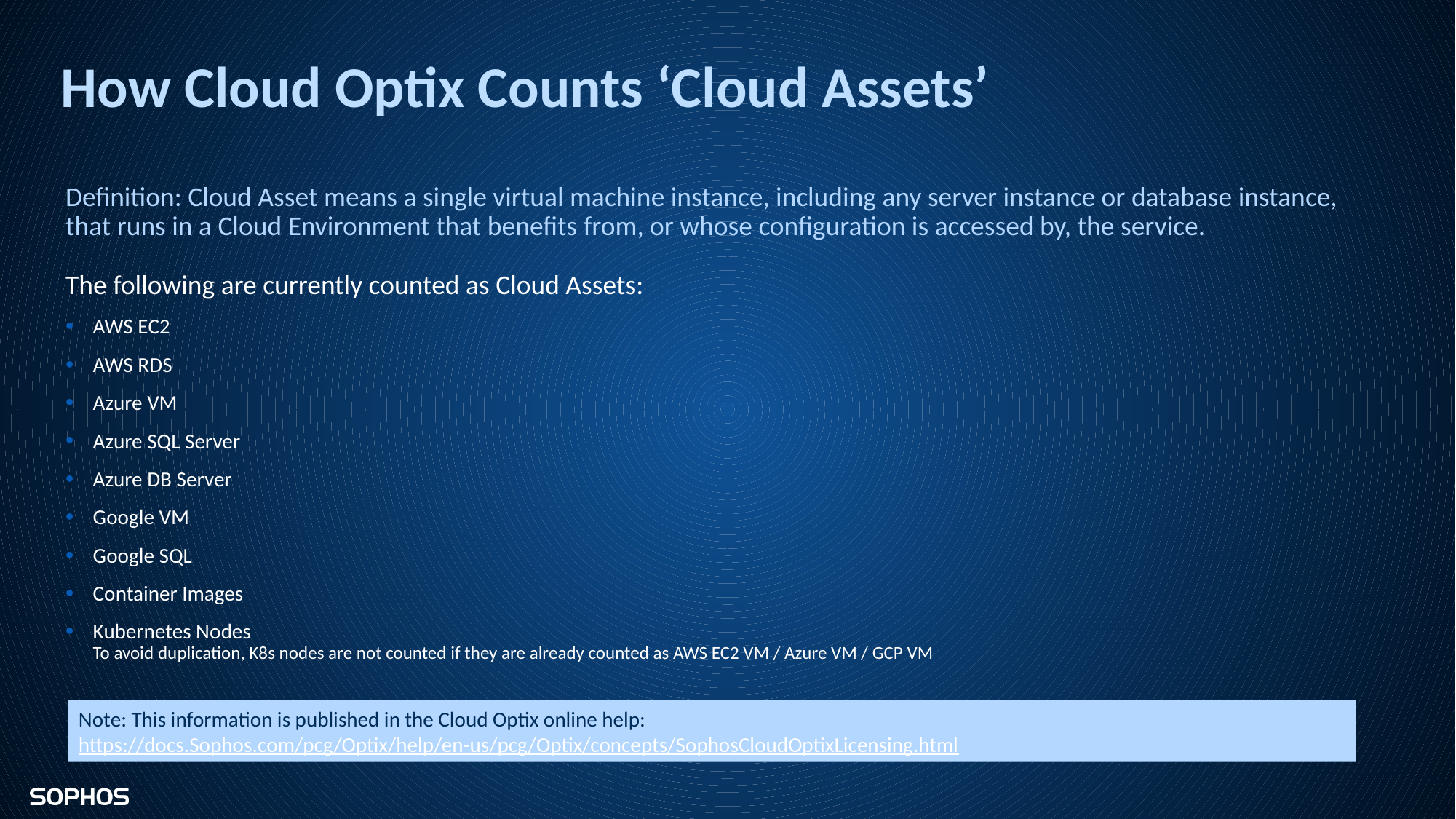

# How Cloud Optix Counts ‘Cloud Assets’
Definition: Cloud Asset means a single virtual machine instance, including any server instance or database instance, that runs in a Cloud Environment that benefits from, or whose configuration is accessed by, the service.
The following are currently counted as Cloud Assets:
AWS EC2
AWS RDS
Azure VM
Azure SQL Server
Azure DB Server
Google VM
Google SQL
Container Images
Kubernetes Nodes
To avoid duplication, K8s nodes are not counted if they are already counted as AWS EC2 VM / Azure VM / GCP VM
Note: This information is published in the Cloud Optix online help:
https://docs.Sophos.com/pcg/Optix/help/en-us/pcg/Optix/concepts/SophosCloudOptixLicensing.html